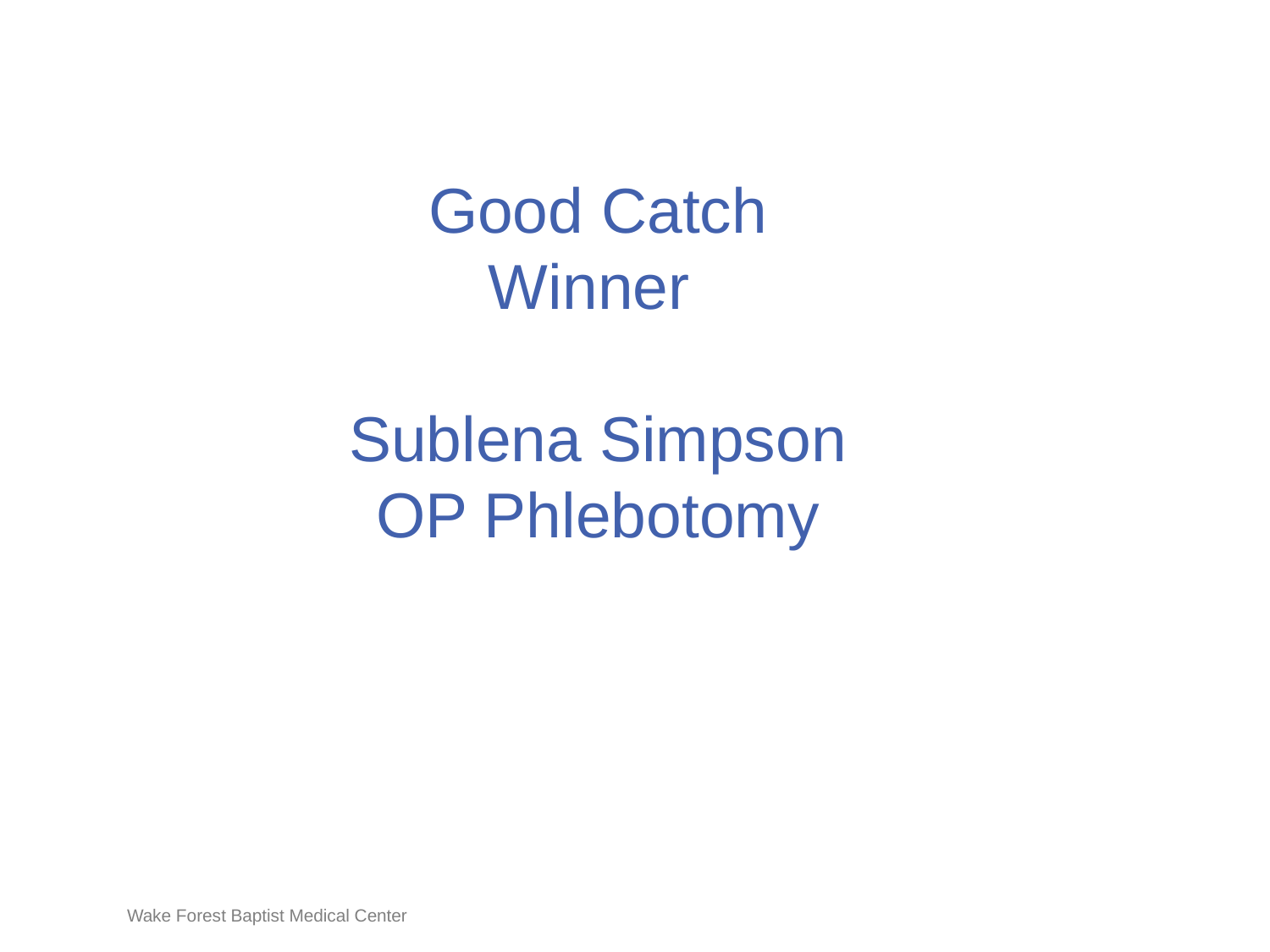

# Good Catch Winner Sublena Simpson OP Phlebotomy